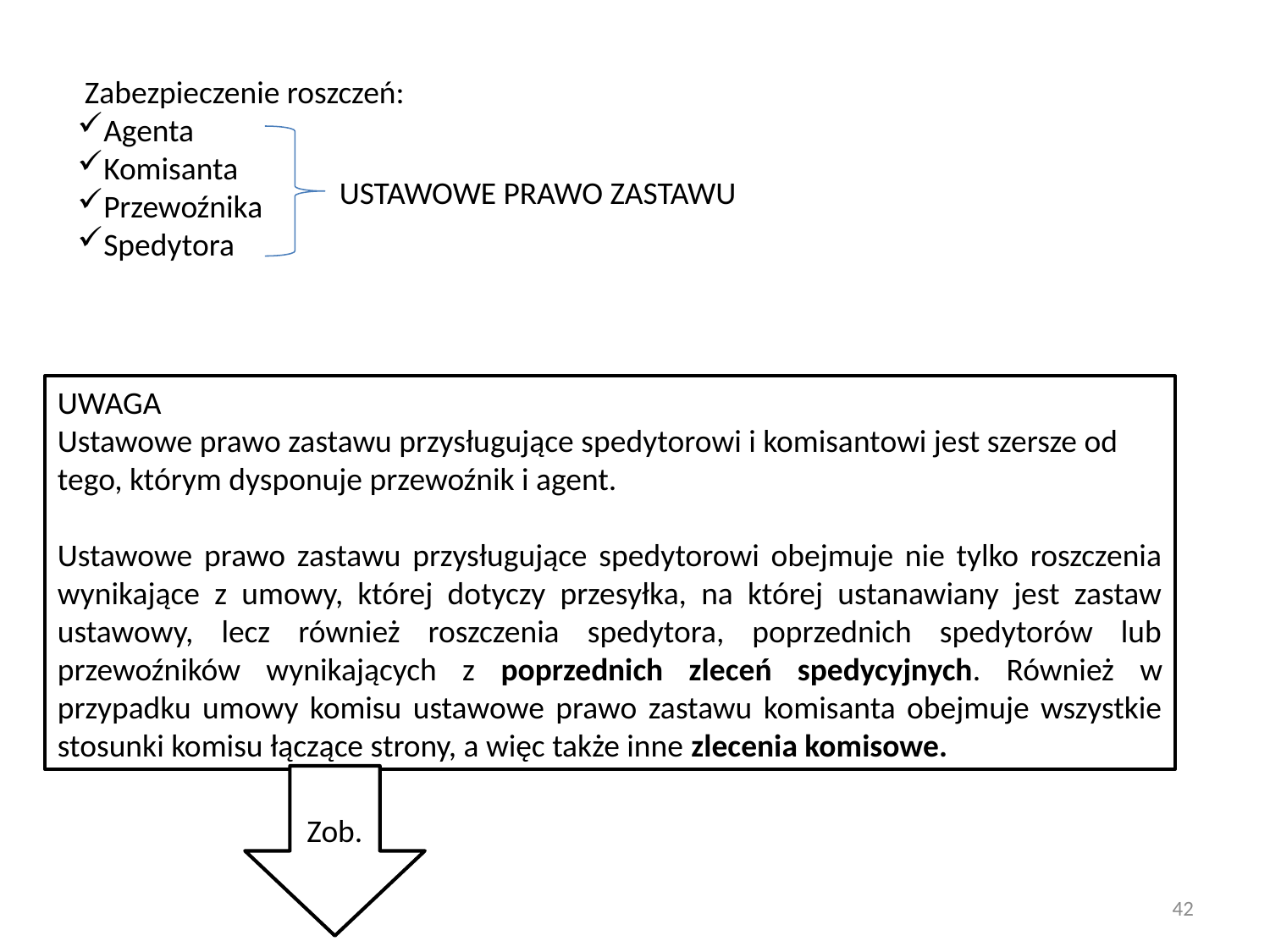

Zabezpieczenie roszczeń:
Agenta
Komisanta
Przewoźnika
Spedytora

USTAWOWE PRAWO ZASTAWU
UWAGA
Ustawowe prawo zastawu przysługujące spedytorowi i komisantowi jest szersze od tego, którym dysponuje przewoźnik i agent.

Ustawowe prawo zastawu przysługujące spedytorowi obejmuje nie tylko roszczenia wynikające z umowy, której dotyczy przesyłka, na której ustanawiany jest zastaw ustawowy, lecz również roszczenia spedytora, poprzednich spedytorów lub przewoźników wynikających z poprzednich zleceń spedycyjnych. Również w przypadku umowy komisu ustawowe prawo zastawu komisanta obejmuje wszystkie stosunki komisu łączące strony, a więc także inne zlecenia komisowe.
Zob.
42